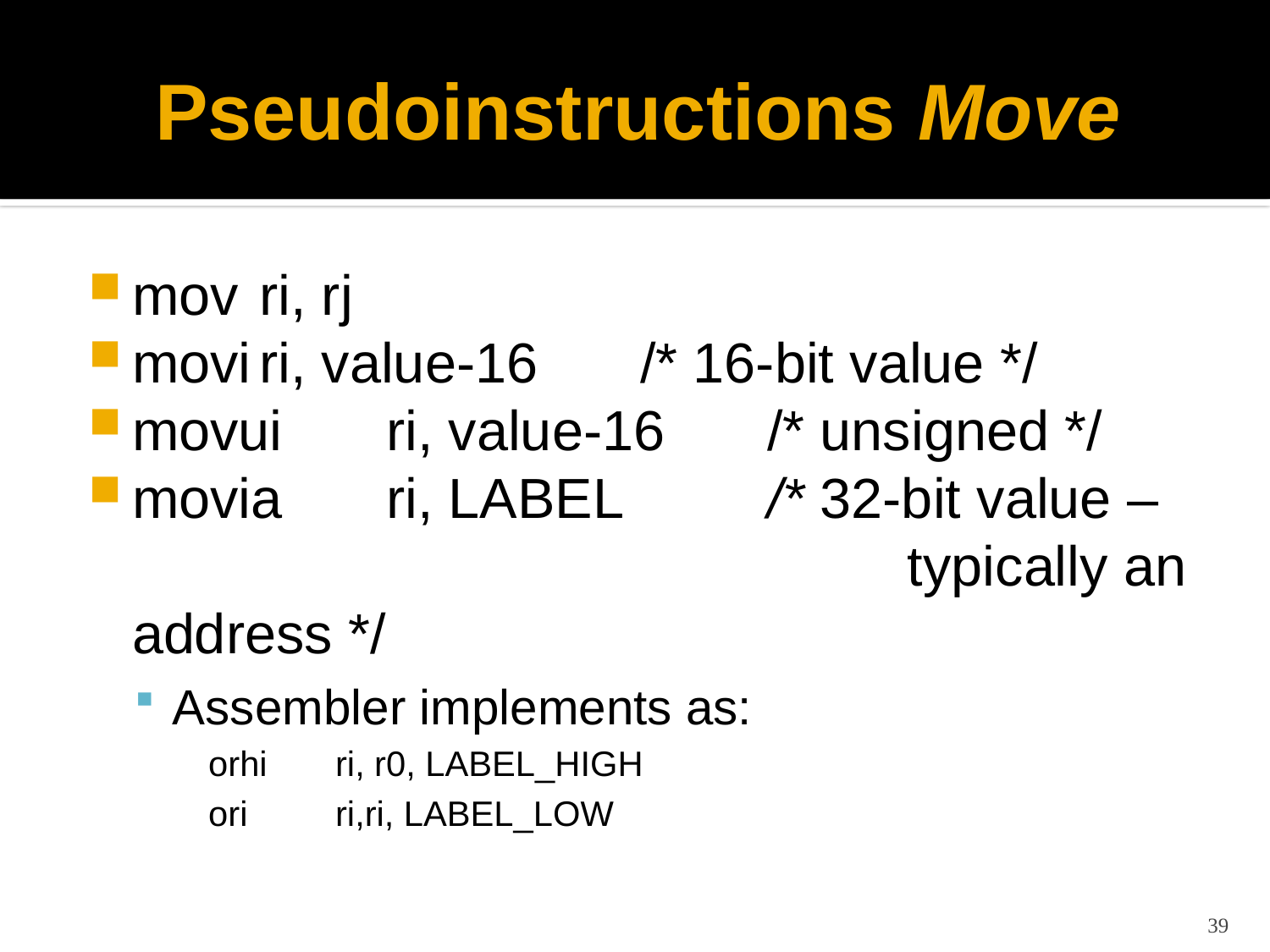

# Pseudoinstructions Move
mov	ri, rj
movi	ri, value-16	/* 16-bit value */
movui	ri, value-16	/* unsigned */
movia	ri, LABEL		/* 32-bit value – 					         typically an address */
Assembler implements as:
orhi	ri, r0, LABEL_HIGH
ori	ri,ri, LABEL_LOW
39